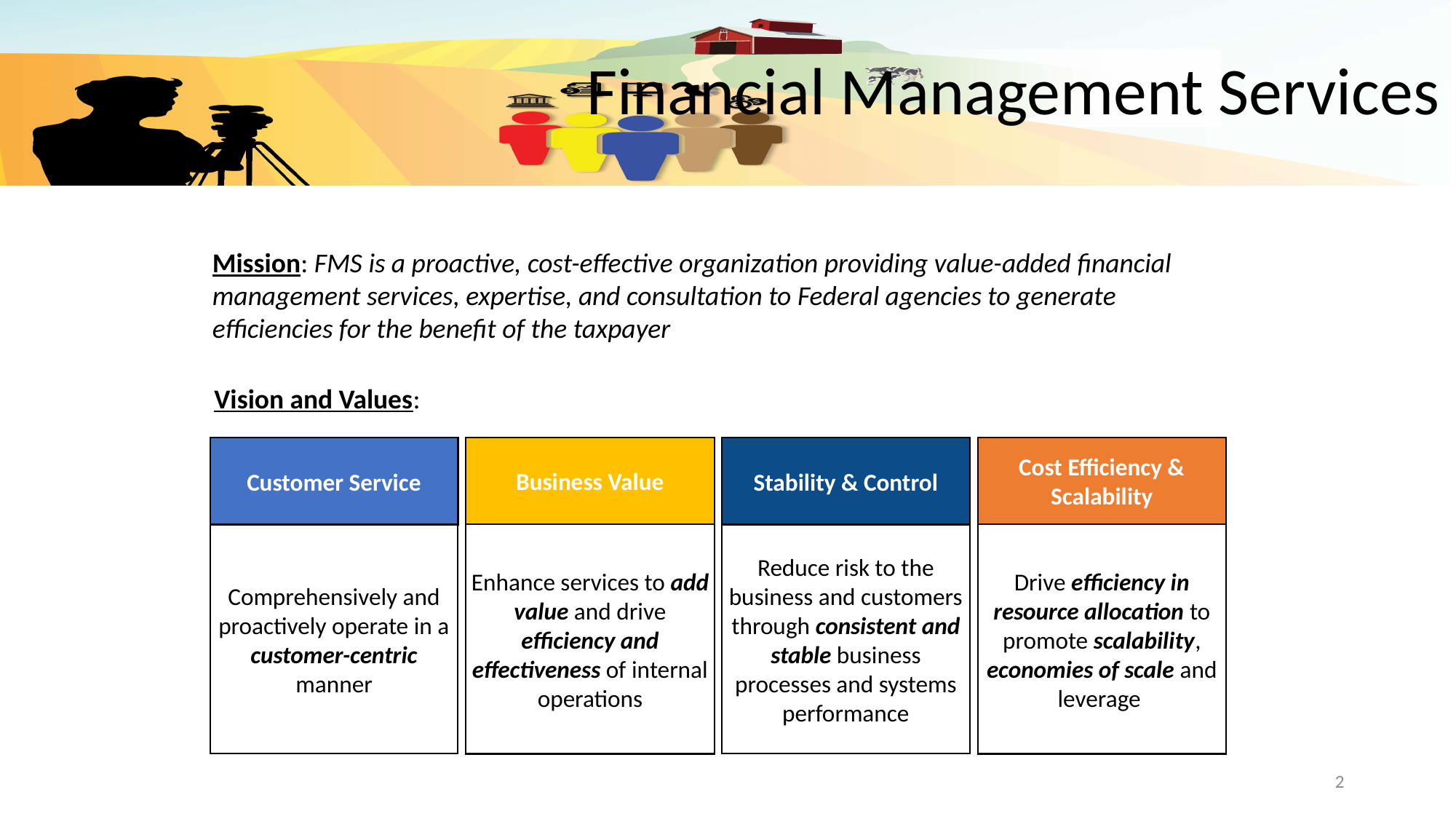

# Financial Management Services
Mission: FMS is a proactive, cost-effective organization providing value-added financial management services, expertise, and consultation to Federal agencies to generate efficiencies for the benefit of the taxpayer
Vision and Values:
Business Value
Enhance services to add value and drive efficiency and effectiveness of internal operations
Cost Efficiency & Scalability
Drive efficiency in resource allocation to promote scalability, economies of scale and leverage
Customer Service
Comprehensively and proactively operate in a customer-centric manner
Stability & Control
Reduce risk to the business and customers through consistent and stable business processes and systems performance
2